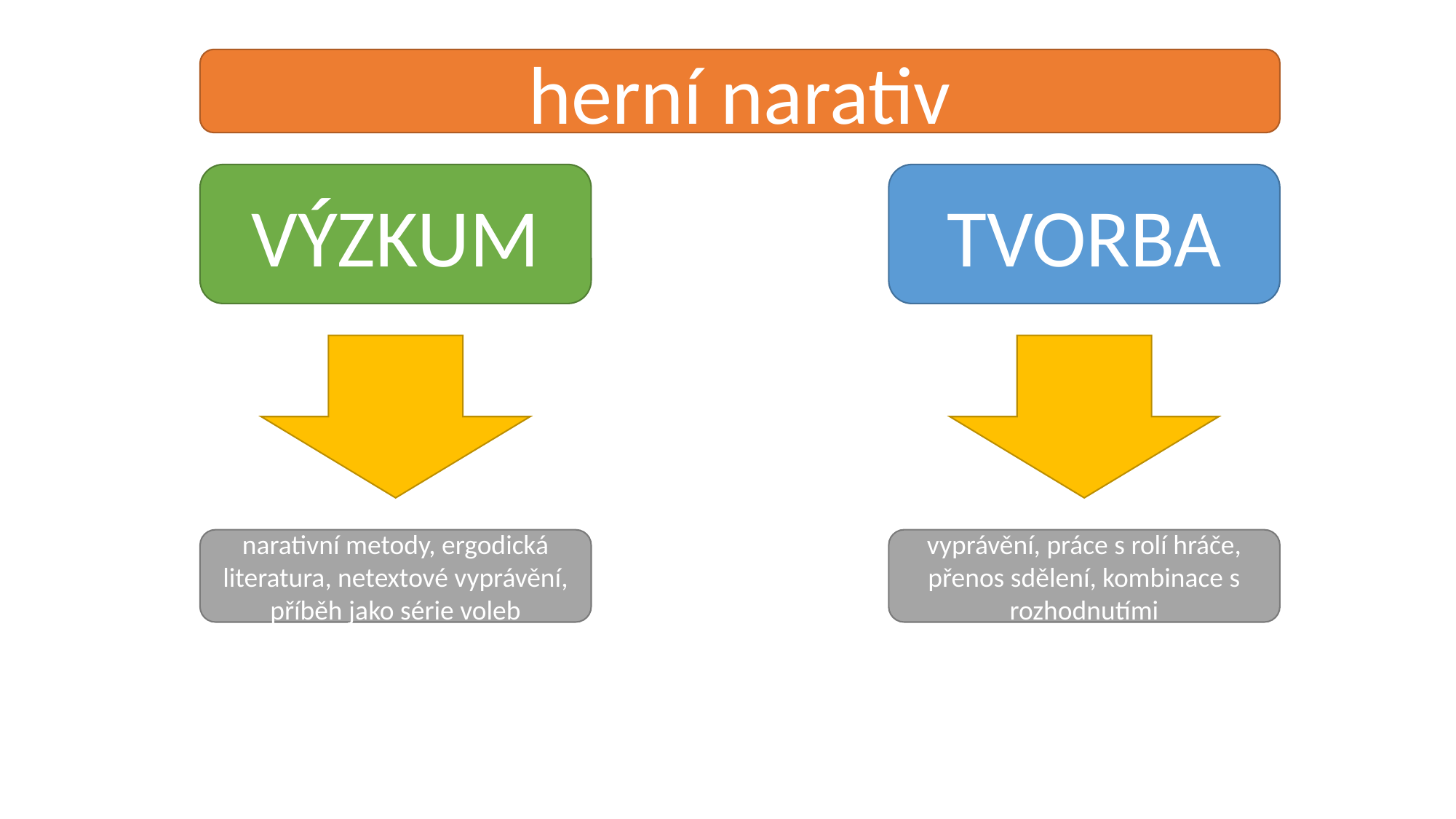

herní narativ
TVORBA
VÝZKUM

narativní metody, ergodická literatura, netextové vyprávění, příběh jako série voleb
vyprávění, práce s rolí hráče, přenos sdělení, kombinace s rozhodnutími